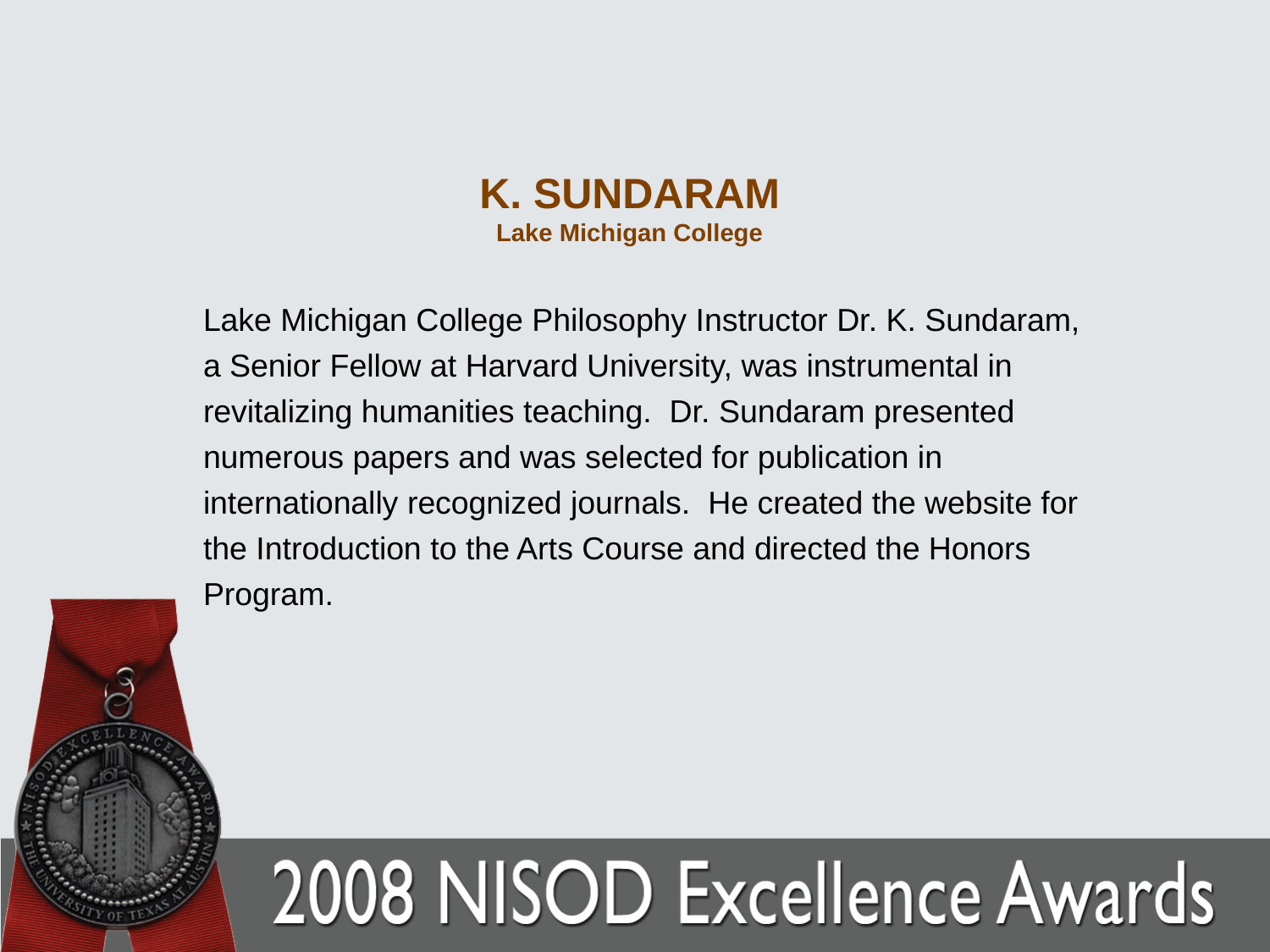

# K. SUNDARAM Lake Michigan College
Lake Michigan College Philosophy Instructor Dr. K. Sundaram, a Senior Fellow at Harvard University, was instrumental in revitalizing humanities teaching.  Dr. Sundaram presented numerous papers and was selected for publication in internationally recognized journals.  He created the website for the Introduction to the Arts Course and directed the Honors Program.